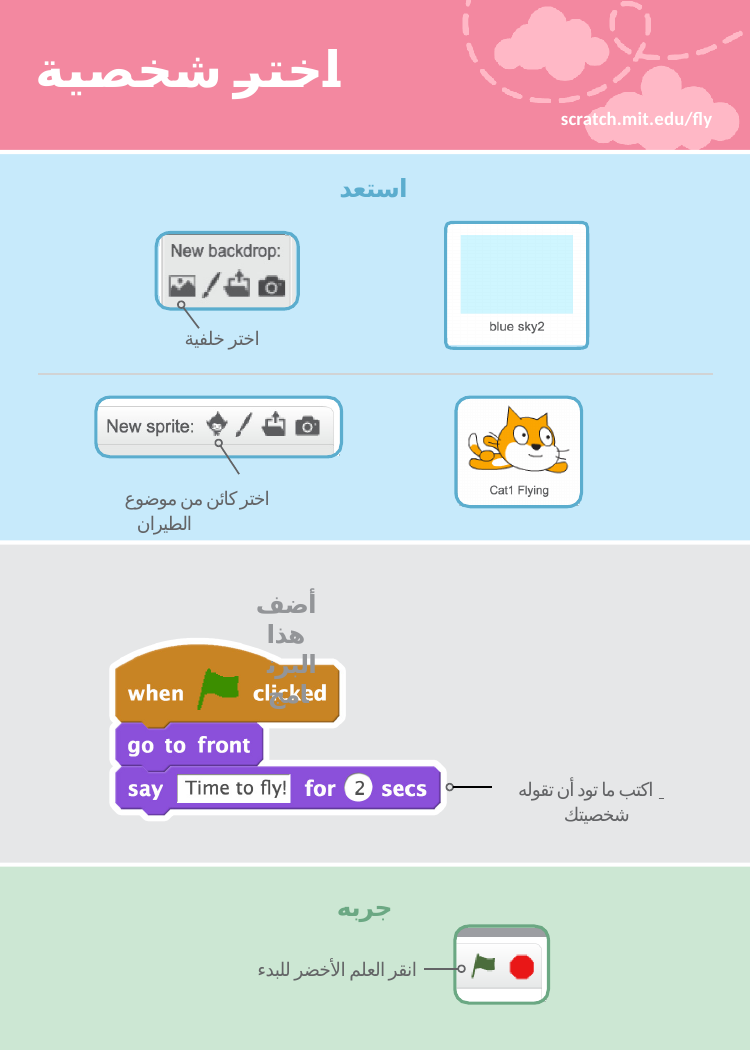

# اختر شخصية
scratch.mit.edu/fly

استعد

اختر خلفية

اختر كائن من موضوع الطيران

أضف هذا البرنامج

 	 اكتب ما تود أن تقوله شخصيتك

جربه

انقر العلم الأخضر للبدء